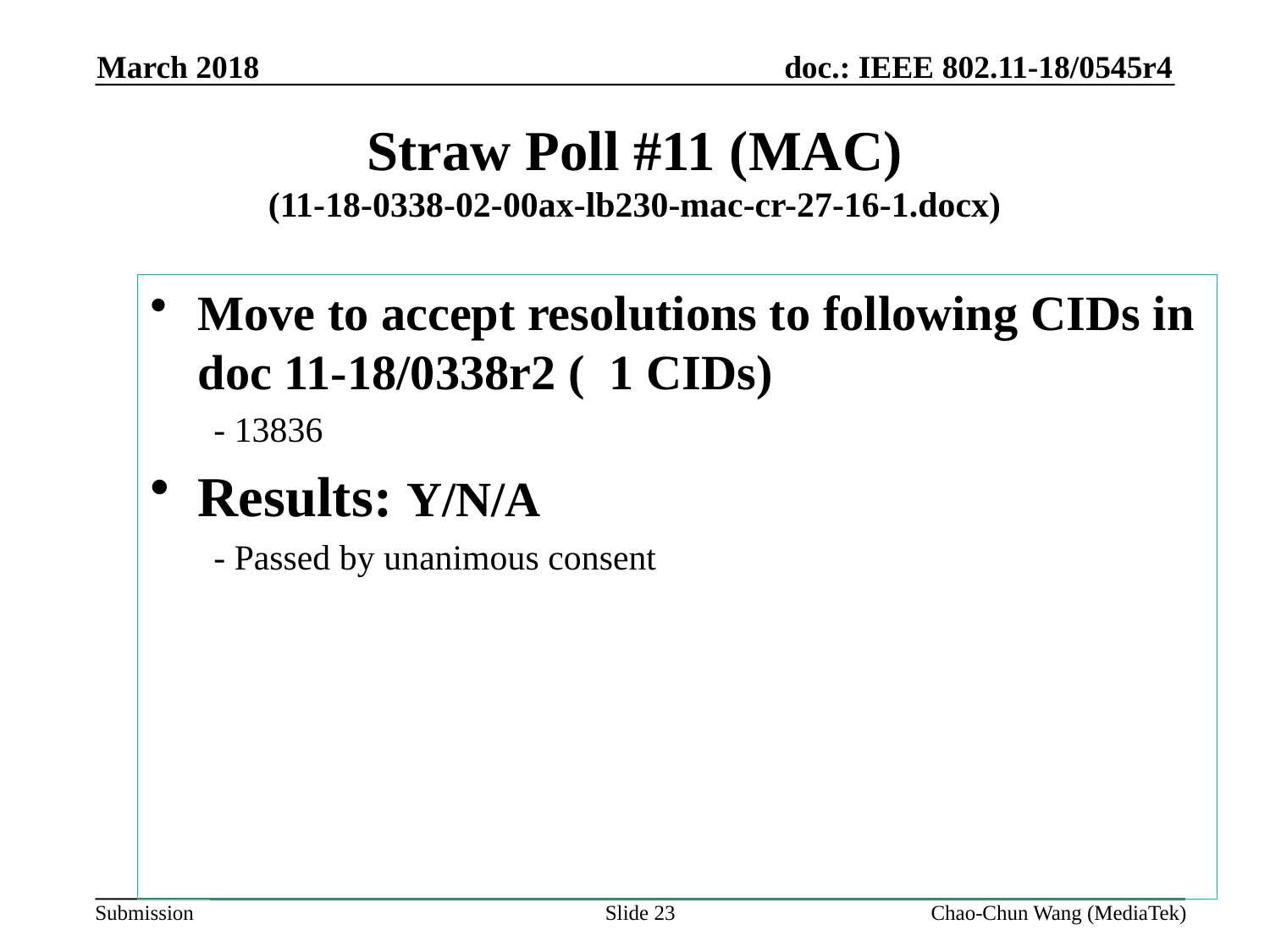

March 2018
# Straw Poll #11 (MAC) (11-18-0338-02-00ax-lb230-mac-cr-27-16-1.docx)
Move to accept resolutions to following CIDs in doc 11-18/0338r2 (  1 CIDs)
- 13836
Results: Y/N/A
- Passed by unanimous consent

Slide 23
Chao-Chun Wang (MediaTek)